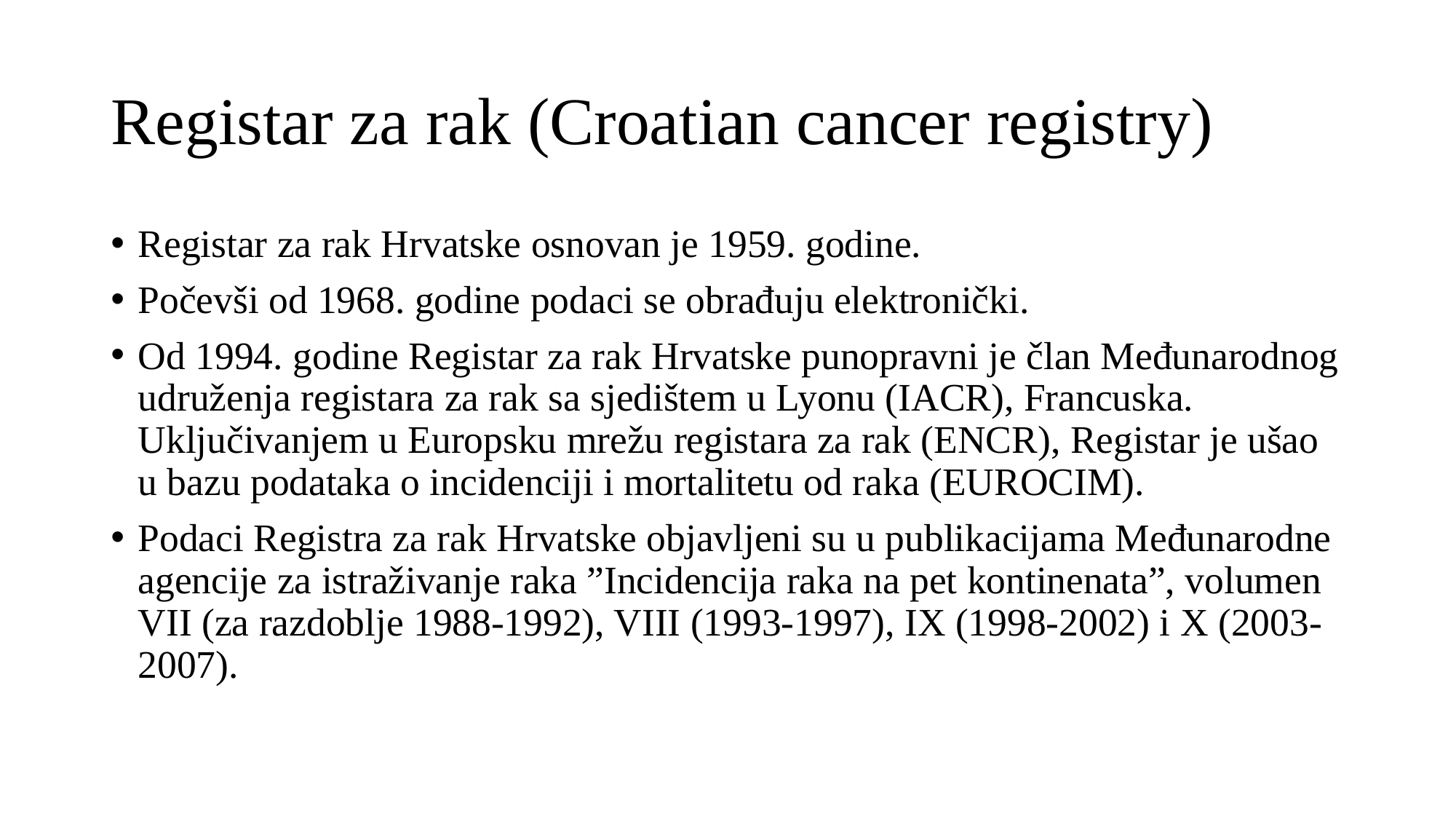

# Registar za rak (Croatian cancer registry)
Registar za rak Hrvatske osnovan je 1959. godine.
Počevši od 1968. godine podaci se obrađuju elektronički.
Od 1994. godine Registar za rak Hrvatske punopravni je član Međunarodnog udruženja registara za rak sa sjedištem u Lyonu (IACR), Francuska. Uključivanjem u Europsku mrežu registara za rak (ENCR), Registar je ušao u bazu podataka o incidenciji i mortalitetu od raka (EUROCIM).
Podaci Registra za rak Hrvatske objavljeni su u publikacijama Međunarodne agencije za istraživanje raka ”Incidencija raka na pet kontinenata”, volumen VII (za razdoblje 1988-1992), VIII (1993-1997), IX (1998-2002) i X (2003-2007).